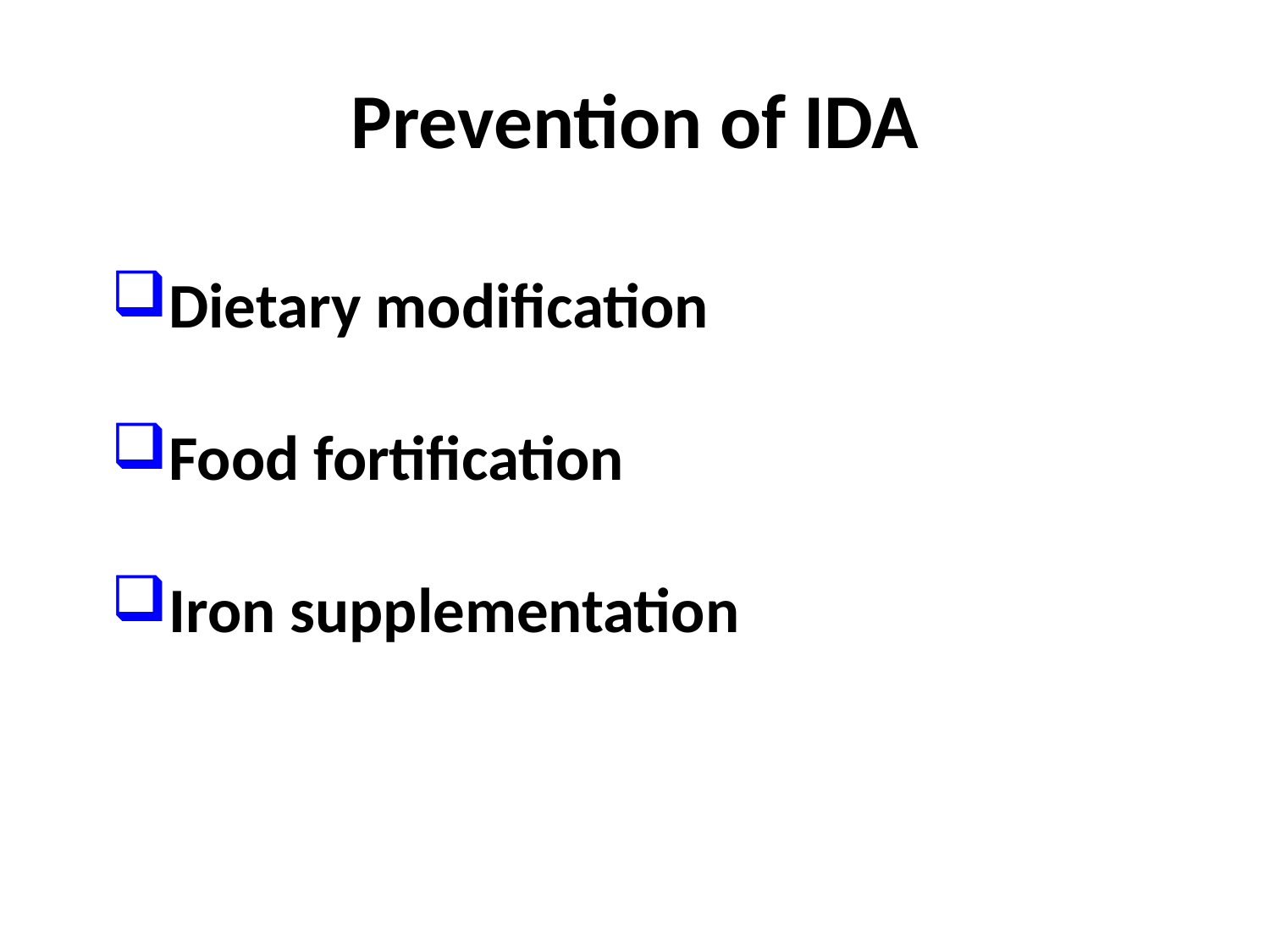

# Prevention of IDA
Dietary modification

Food fortification

Iron supplementation